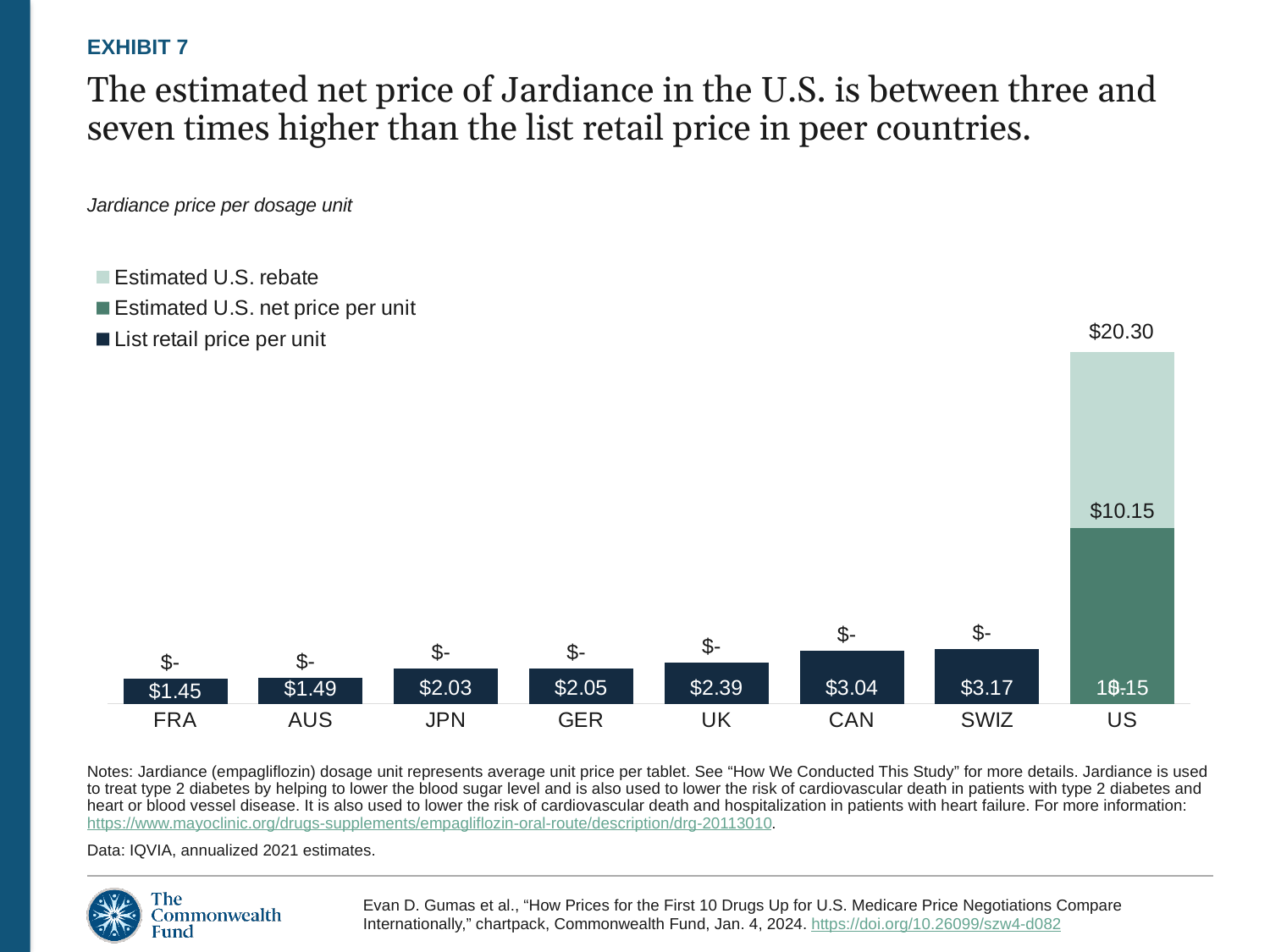

EXHIBIT 7
# The estimated net price of Jardiance in the U.S. is between three and seven times higher than the list retail price in peer countries.
Jardiance price per dosage unit

### Chart

| Category | List retail price per unit | Estimated U.S. net price per unit | Estimated U.S. rebate |
|---|---|---|---|
| FRA | 1.45134819132602 | None | None |
| AUS | 1.49403462394801 | None | None |
| JPN | 2.02930300589991 | None | None |
| GER | 2.04583694008491 | None | None |
| UK | 2.38977055403161 | None | None |
| CAN | 3.03617686619274 | None | None |
| SWIZ | 3.16756823797621 | None | None |
| US | None | 10.15 | 10.15 |
$20.30
Notes: Jardiance (empagliflozin) dosage unit represents average unit price per tablet. See “How We Conducted This Study” for more details. Jardiance is used to treat type 2 diabetes by helping to lower the blood sugar level and is also used to lower the risk of cardiovascular death in patients with type 2 diabetes and heart or blood vessel disease. It is also used to lower the risk of cardiovascular death and hospitalization in patients with heart failure. For more information: https://www.mayoclinic.org/drugs-supplements/empagliflozin-oral-route/description/drg-20113010.
Data: IQVIA, annualized 2021 estimates.